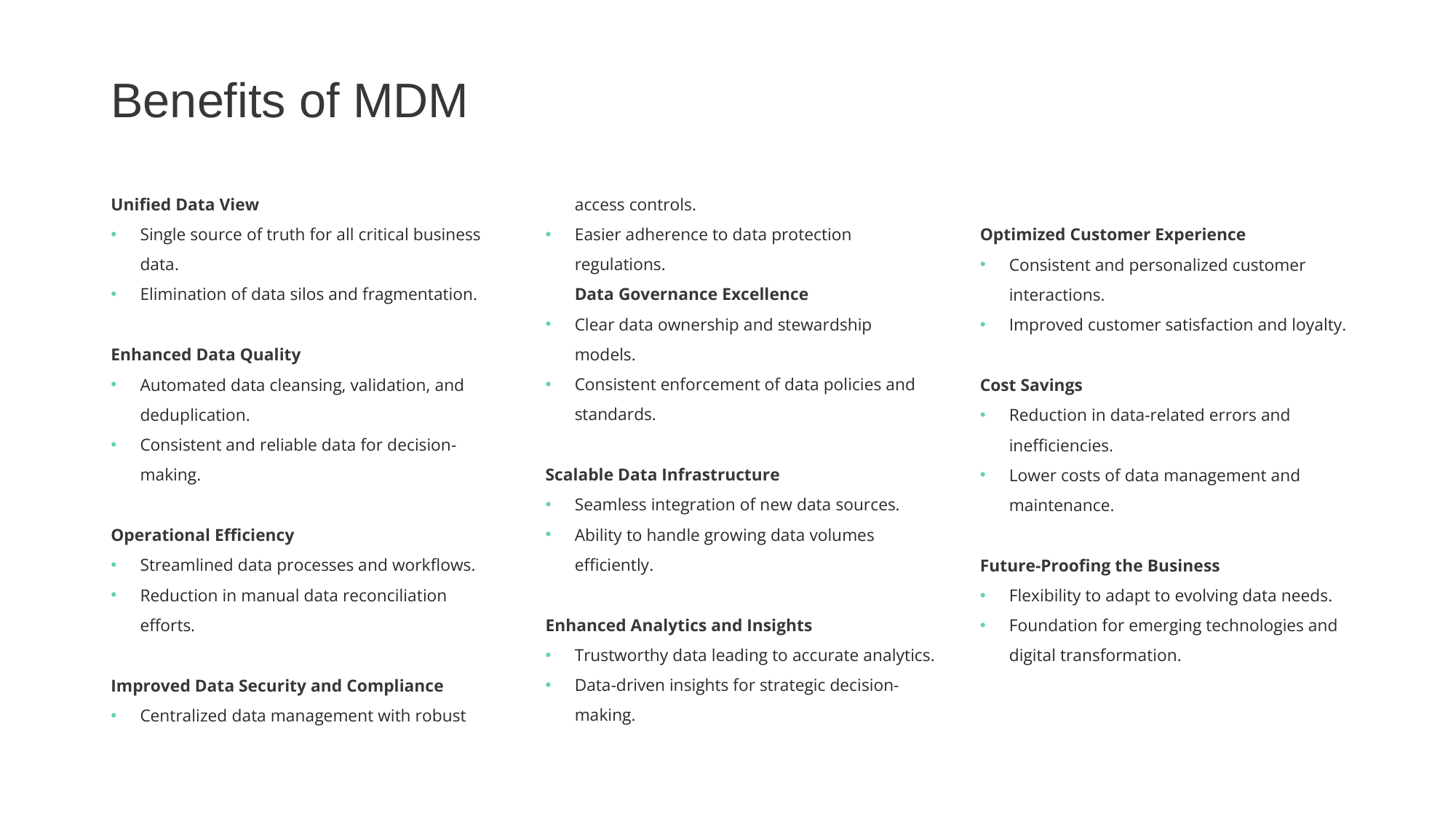

# Benefits of MDM
Unified Data View
Single source of truth for all critical business data.
Elimination of data silos and fragmentation.
Enhanced Data Quality
Automated data cleansing, validation, and deduplication.
Consistent and reliable data for decision-making.
Operational Efficiency
Streamlined data processes and workflows.
Reduction in manual data reconciliation efforts.
Improved Data Security and Compliance
Centralized data management with robust access controls.
Easier adherence to data protection regulations.
Data Governance Excellence
Clear data ownership and stewardship models.
Consistent enforcement of data policies and standards.
Scalable Data Infrastructure
Seamless integration of new data sources.
Ability to handle growing data volumes efficiently.
Enhanced Analytics and Insights
Trustworthy data leading to accurate analytics.
Data-driven insights for strategic decision-making.
Optimized Customer Experience
Consistent and personalized customer interactions.
Improved customer satisfaction and loyalty.
Cost Savings
Reduction in data-related errors and inefficiencies.
Lower costs of data management and maintenance.
Future-Proofing the Business
Flexibility to adapt to evolving data needs.
Foundation for emerging technologies and digital transformation.